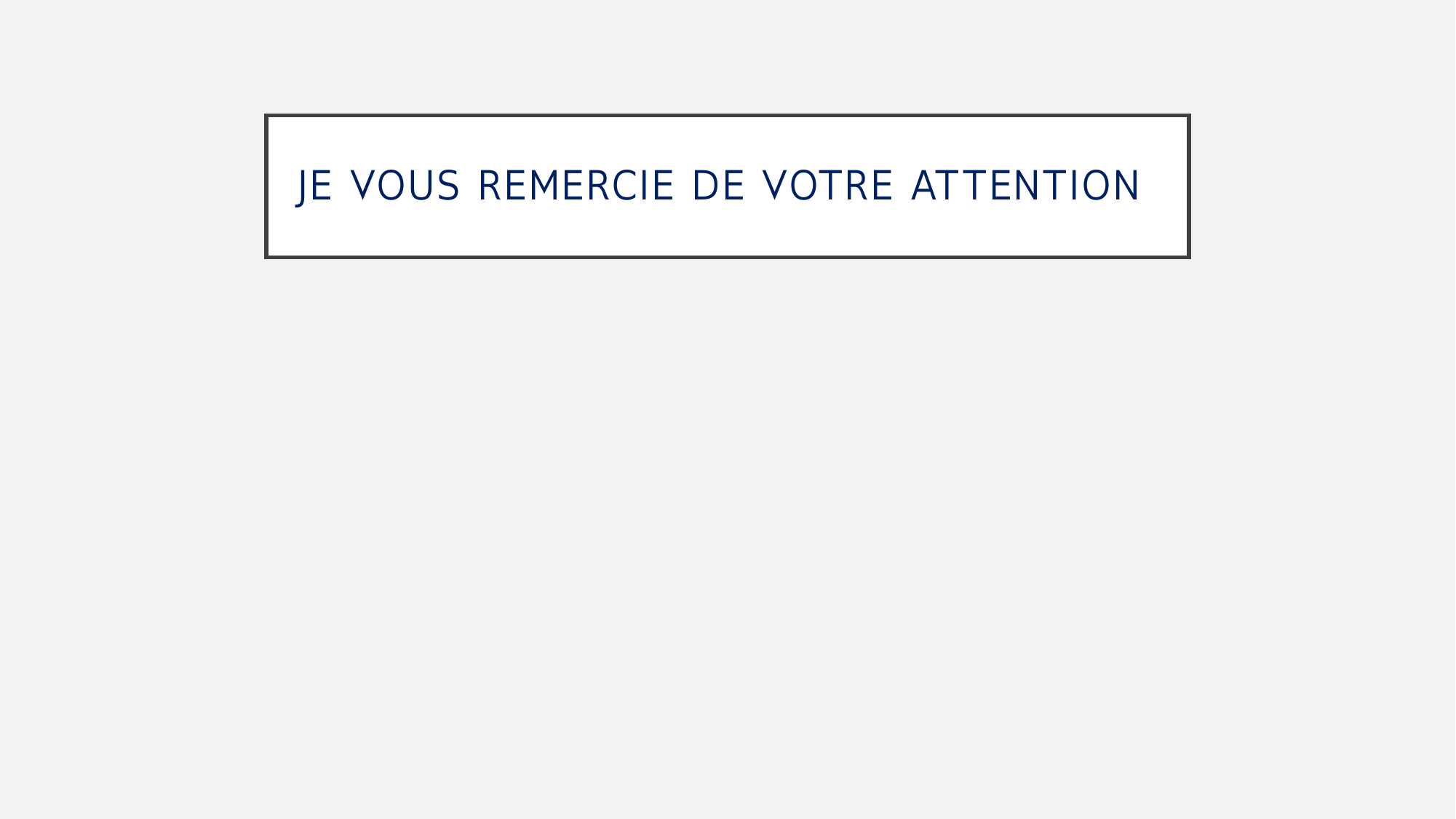

# Je vous remercie de votre attention